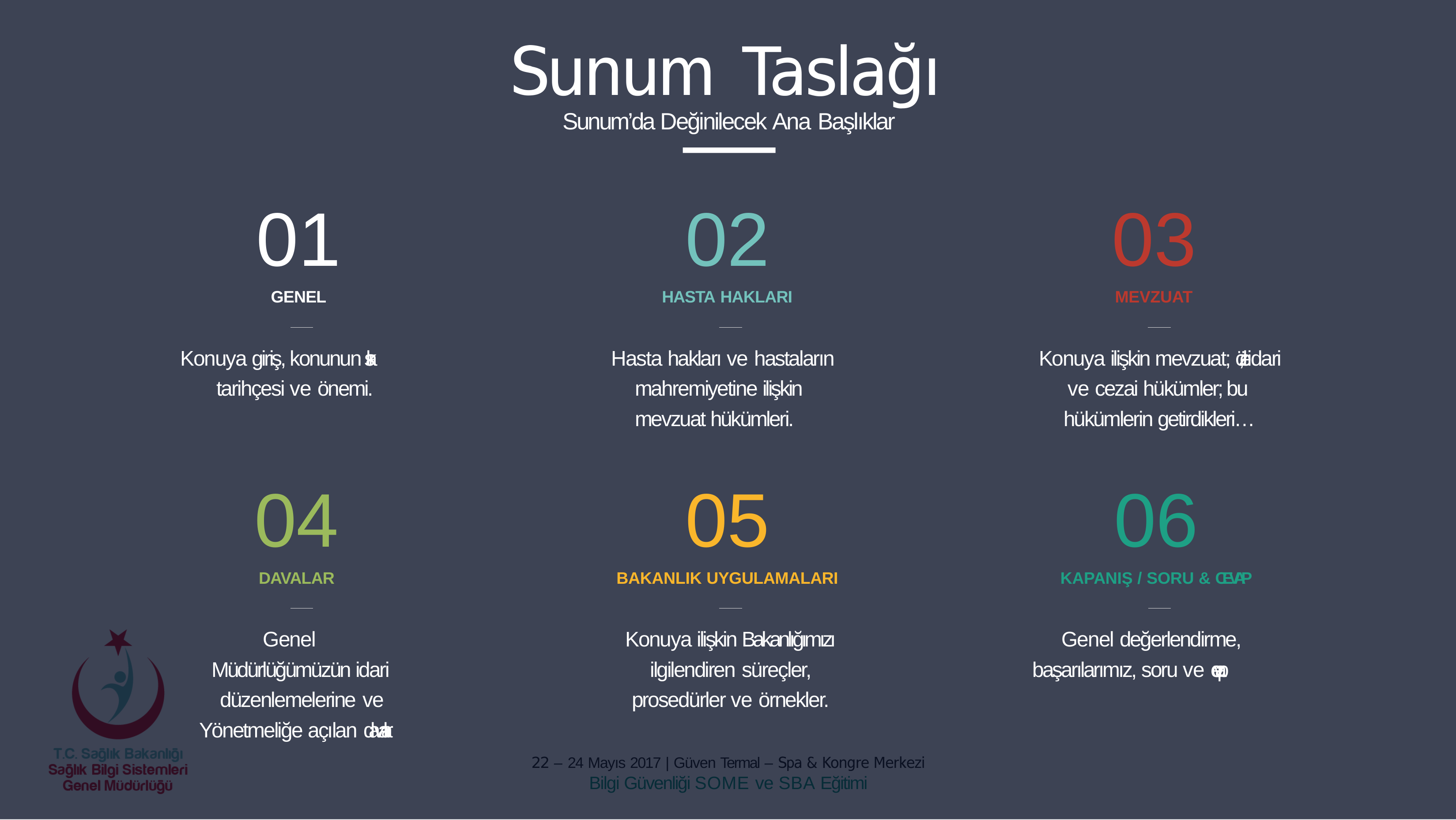

# Sunum Taslağı
Sunum’da Değinilecek Ana Başlıklar

01
GENEL
02
HASTA HAKLARI
03
MEVZUAT

Konuya giriş, konunun kısa  tarihçesi ve önemi.
Hasta hakları ve hastaların  mahremiyetine ilişkin  mevzuat hükümleri.
Konuya ilişkin mevzuat; özel,  idari ve cezai hükümler; bu  hükümlerin getirdikleri…
04
DAVALAR
05
BAKANLIK UYGULAMALARI
06
KAPANIŞ / SORU & CEVAP

Genel      Müdürlüğümüzün idari  düzenlemelerine ve
Yönetmeliğe açılan davalar.
Konuya ilişkin Bakanlığımızı  ilgilendiren süreçler,
prosedürler ve örnekler.
Genel değerlendirme,  başarılarımız, soru ve cevap.

22 – 24 Mayıs 2017 | Güven Termal – Spa & Kongre Merkezi
Bilgi Güvenliği SOME ve SBA Eğitimi